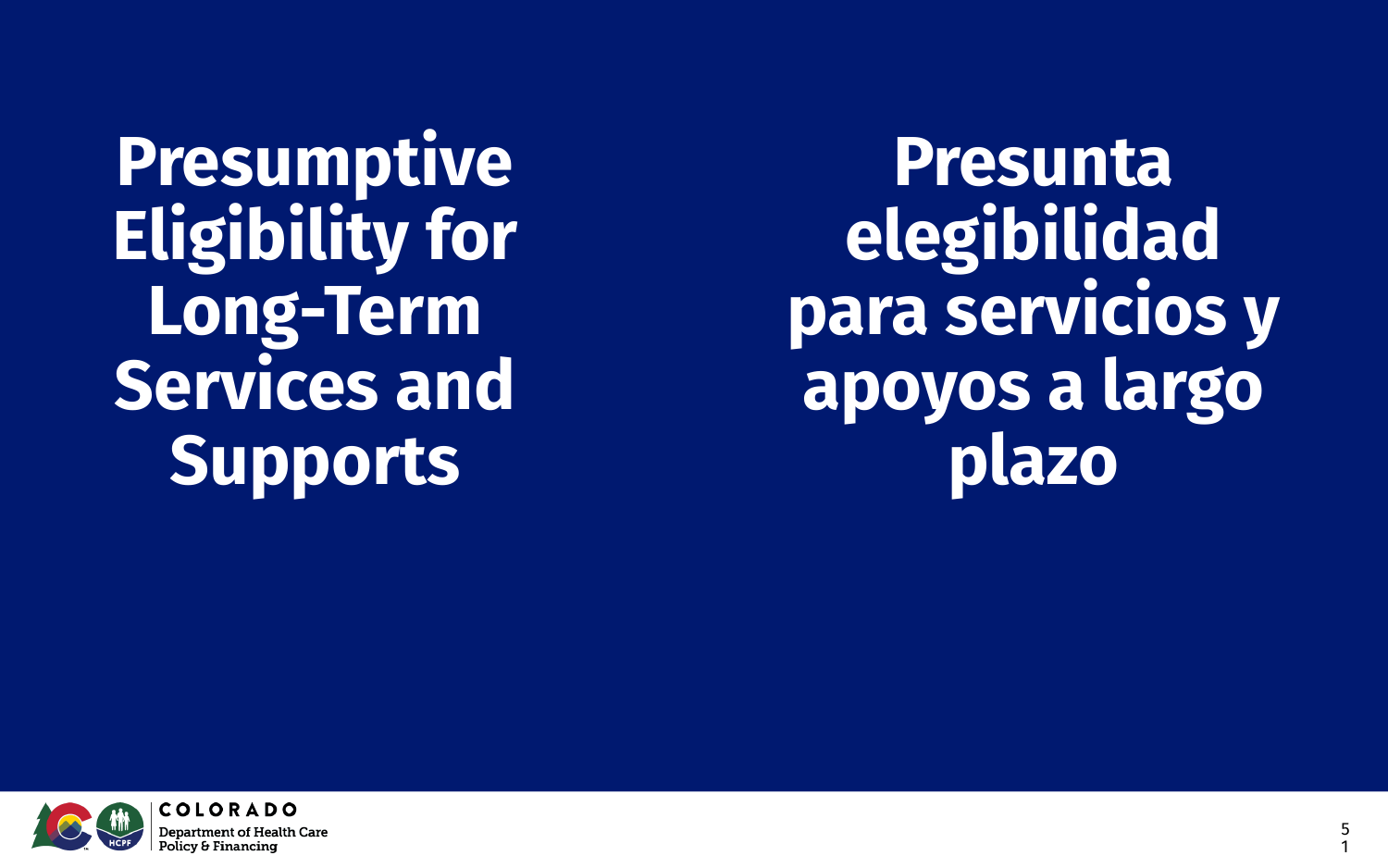

# Presumptive Eligibility for Long-Term Services and Supports
Presunta elegibilidad para servicios y apoyos a largo plazo
51